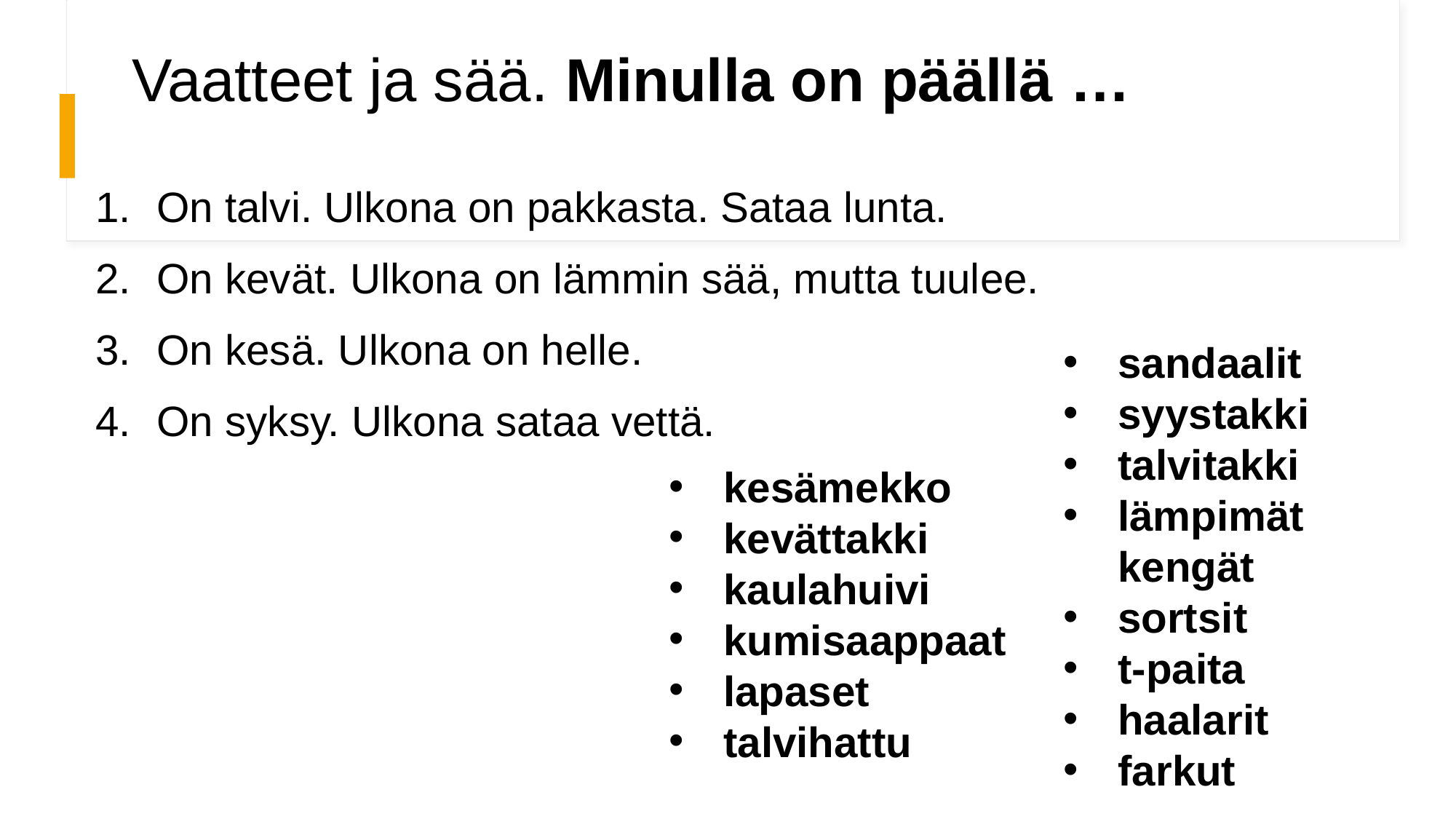

# Vaatteet ja sää. Minulla on päällä …
On talvi. Ulkona on pakkasta. Sataa lunta.
On kevät. Ulkona on lämmin sää, mutta tuulee.
On kesä. Ulkona on helle.
On syksy. Ulkona sataa vettä.
sandaalit
syystakki
talvitakki
lämpimät kengät
sortsit
t-paita
haalarit
farkut
kesämekko
kevättakki
kaulahuivi
kumisaappaat
lapaset
talvihattu